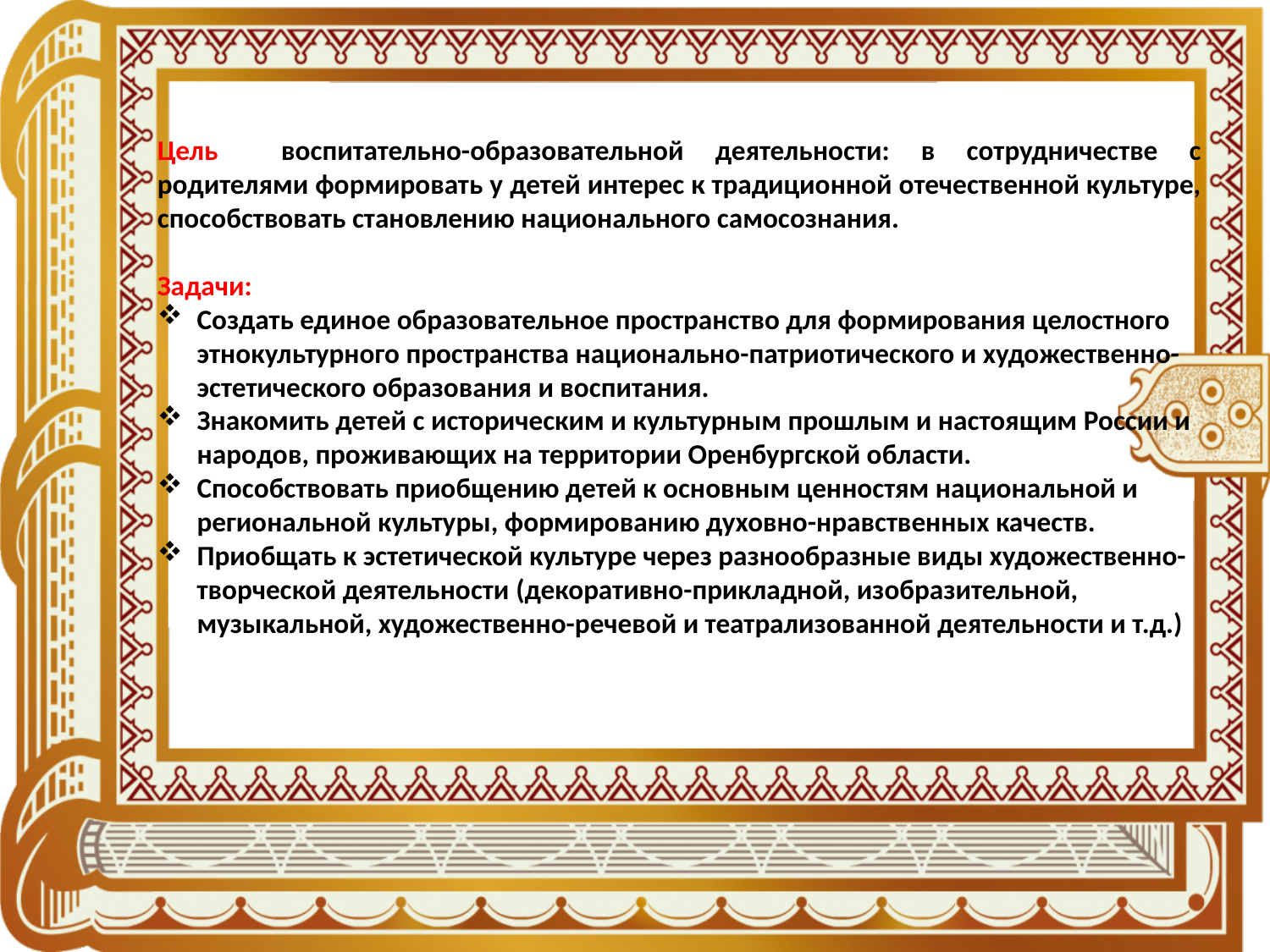

Цель  воспитательно-образовательной деятельности: в сотрудничестве с родителями формировать у детей интерес к традиционной отечественной культуре, способствовать становлению национального самосознания.

Задачи:
Создать единое образовательное пространство для формирования целостного этнокультурного пространства национально-патриотического и художественно-эстетического образования и воспитания.
Знакомить детей с историческим и культурным прошлым и настоящим России и народов, проживающих на территории Оренбургской области.
Способствовать приобщению детей к основным ценностям национальной и региональной культуры, формированию духовно-нравственных качеств.
Приобщать к эстетической культуре через разнообразные виды художественно-творческой деятельности (декоративно-прикладной, изобразительной, музыкальной, художественно-речевой и театрализованной деятельности и т.д.)